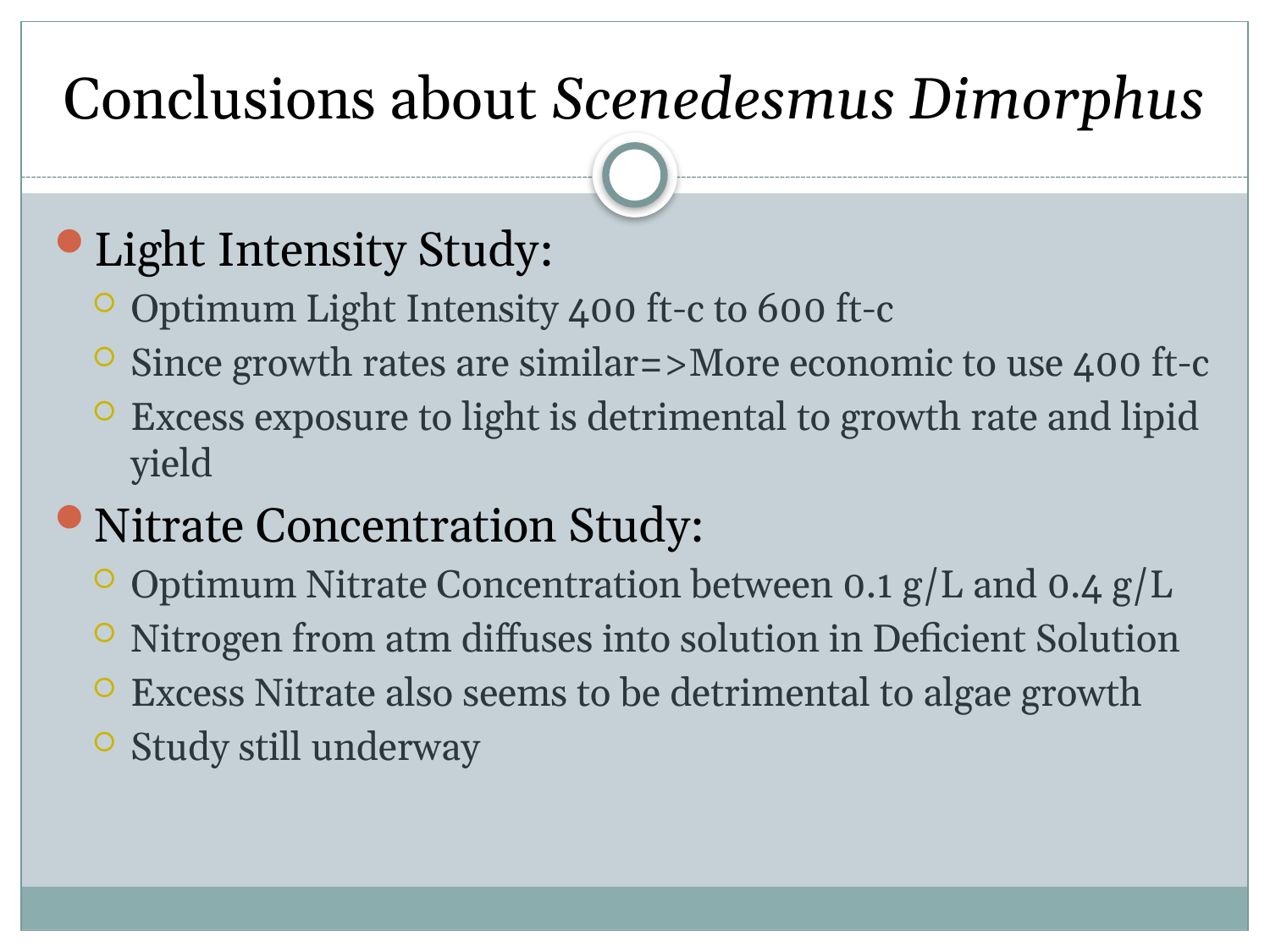

# Conclusions about Scenedesmus Dimorphus
Light Intensity Study:
Optimum Light Intensity 400 ft-c to 600 ft-c
Since growth rates are similar=>More economic to use 400 ft-c
Excess exposure to light is detrimental to growth rate and lipid yield
Nitrate Concentration Study:
Optimum Nitrate Concentration between 0.1 g/L and 0.4 g/L
Nitrogen from atm diffuses into solution in Deficient Solution
Excess Nitrate also seems to be detrimental to algae growth
Study still underway